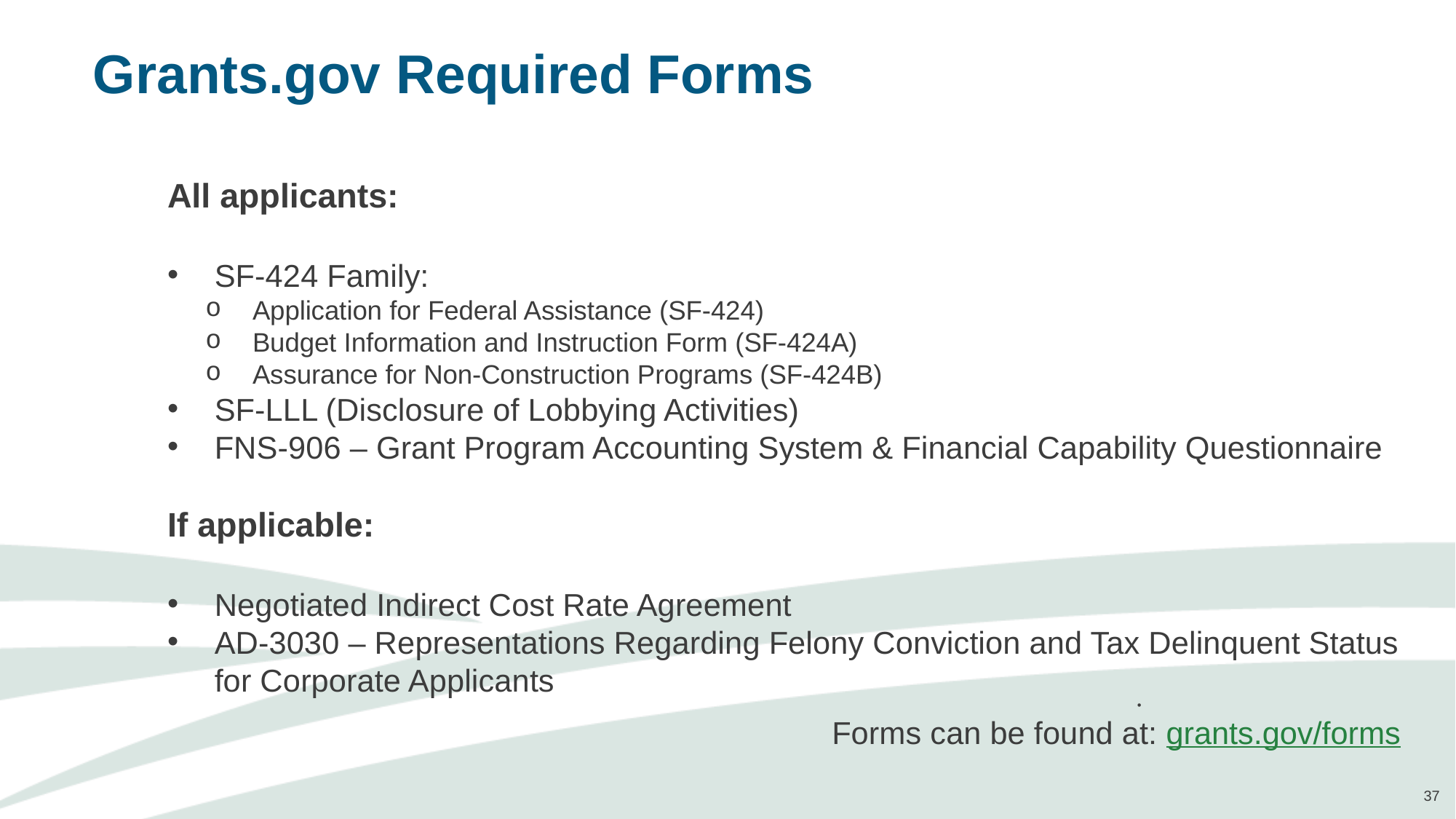

# Grants.gov Required Forms
All applicants:
SF-424 Family:
Application for Federal Assistance (SF-424)
Budget Information and Instruction Form (SF-424A)
Assurance for Non-Construction Programs (SF-424B)
SF-LLL (Disclosure of Lobbying Activities)
FNS-906 – Grant Program Accounting System & Financial Capability Questionnaire
If applicable:
Negotiated Indirect Cost Rate Agreement
AD-3030 – Representations Regarding Felony Conviction and Tax Delinquent Status for Corporate Applicants
Forms can be found at: grants.gov/forms